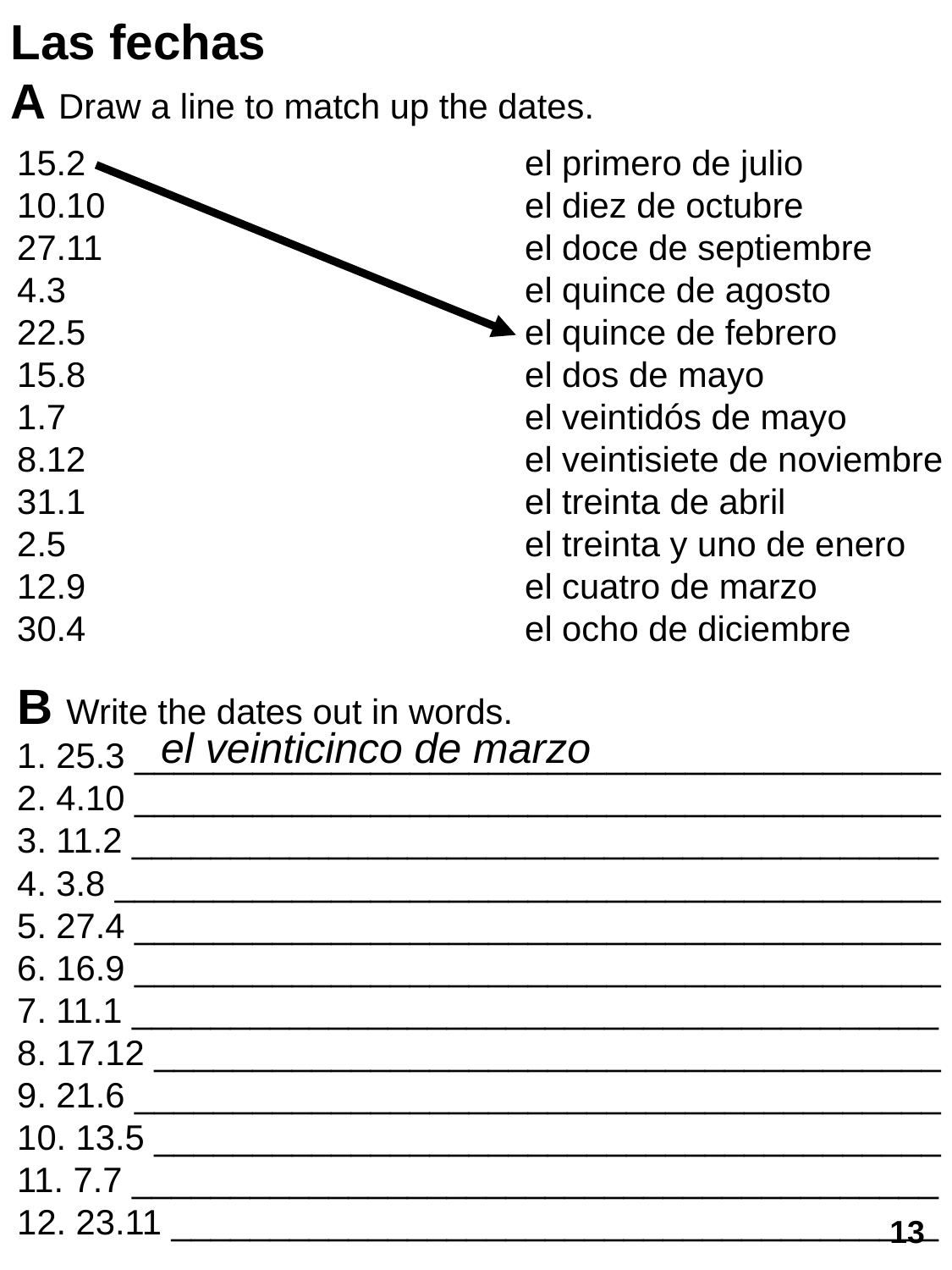

Las fechas
A Draw a line to match up the dates.
15.2 				el primero de julio
10.10 				el diez de octubre
27.11 				el doce de septiembre
4.3 				el quince de agosto
22.5 				el quince de febrero
15.8 				el dos de mayo
1.7 				el veintidós de mayo
8.12 				el veintisiete de noviembre
31.1 				el treinta de abril
2.5 				el treinta y uno de enero
12.9 				el cuatro de marzo
30.4 				el ocho de diciembre

1. 25.3 _________________________________________
2. 4.10 _________________________________________
3. 11.2 _________________________________________
4. 3.8 __________________________________________
5. 27.4 _________________________________________
6. 16.9 _________________________________________
7. 11.1 _________________________________________
8. 17.12 ________________________________________
9. 21.6 _________________________________________
10. 13.5 ________________________________________
11. 7.7 _________________________________________
12. 23.11 _______________________________________
B Write the dates out in words.
el veinticinco de marzo
13